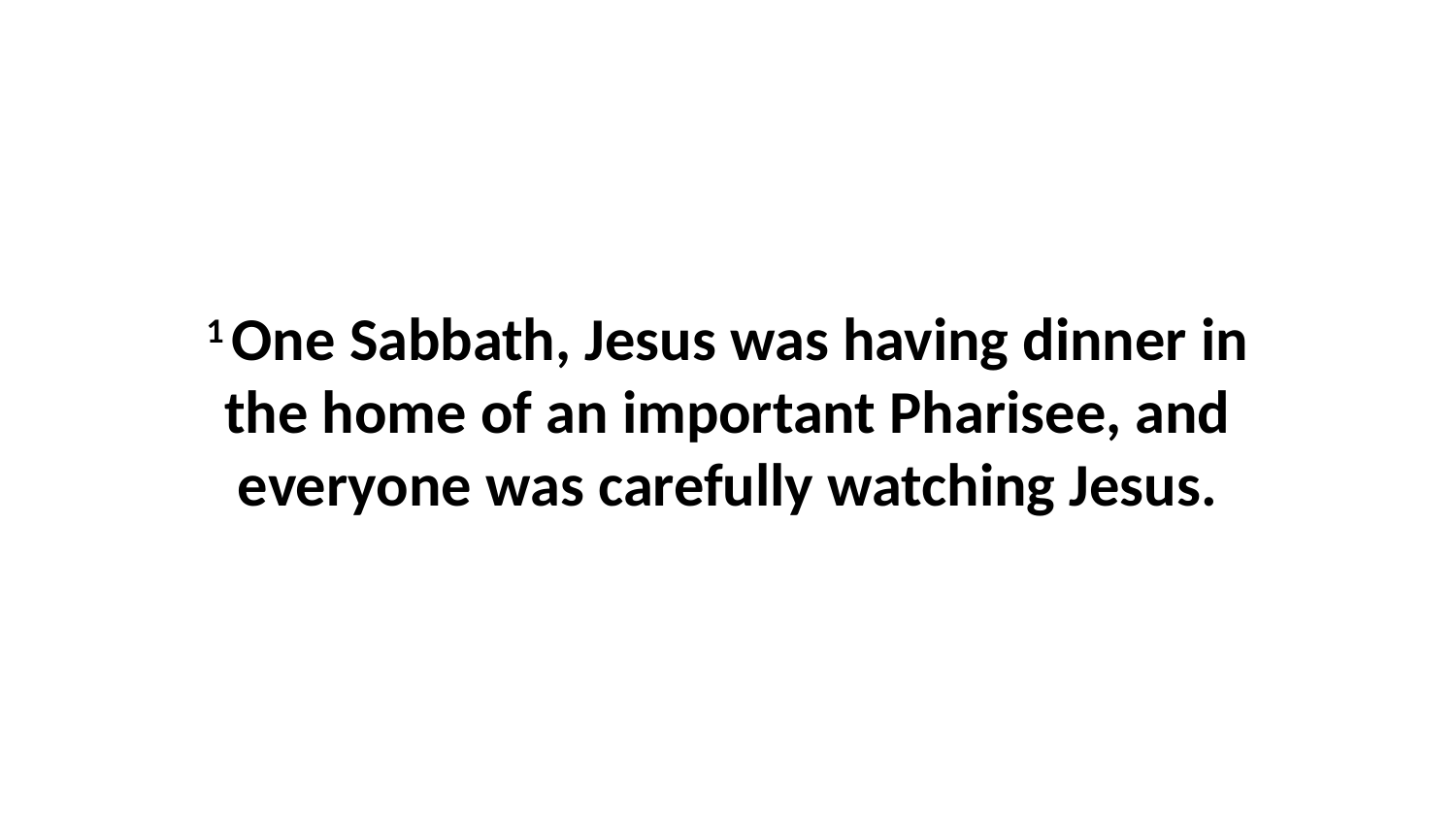

1 One Sabbath, Jesus was having dinner in the home of an important Pharisee, and everyone was carefully watching Jesus.